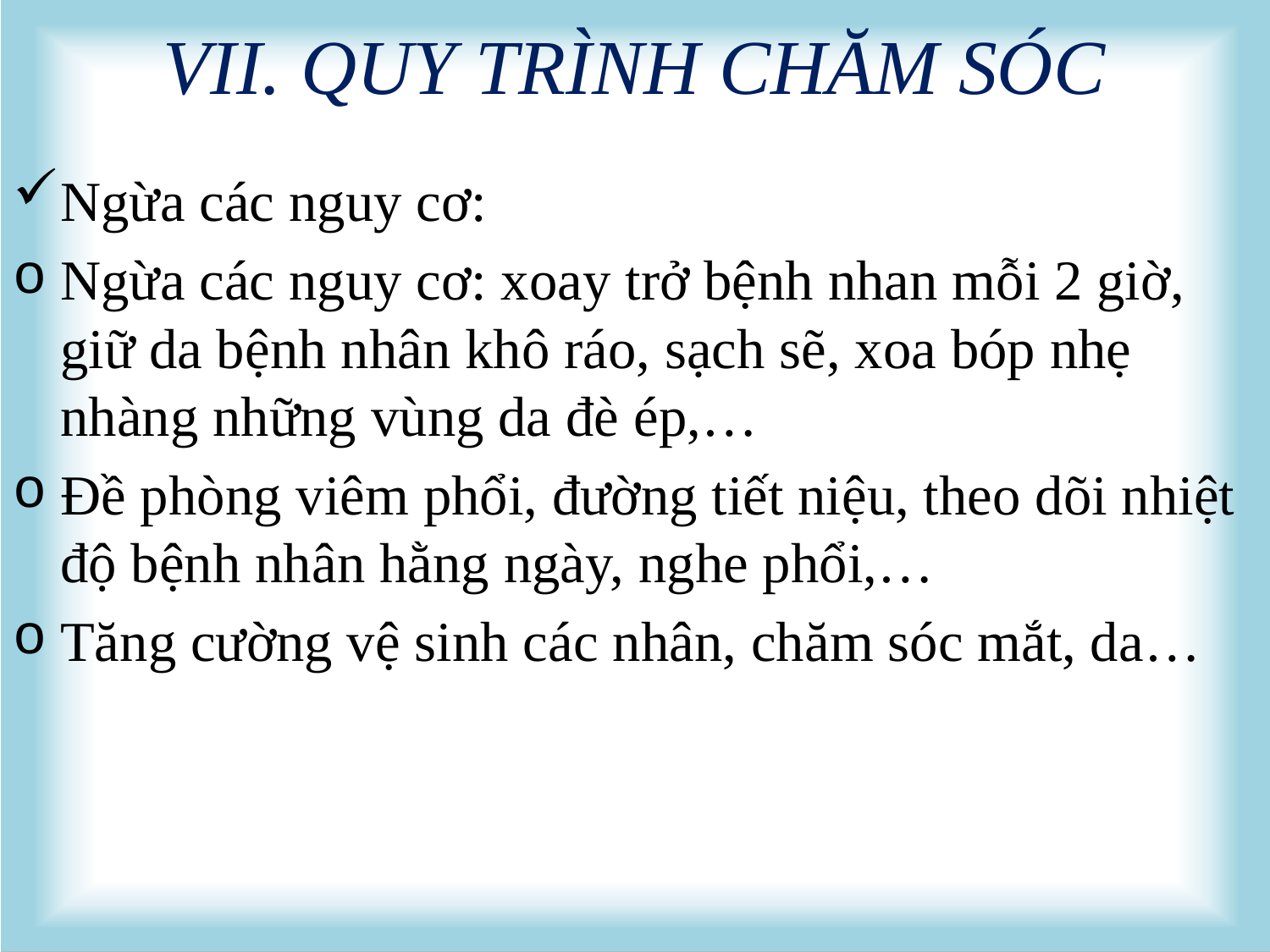

# VII. QUY TRÌNH CHĂM SÓC
Ngừa các nguy cơ:
Ngừa các nguy cơ: xoay trở bệnh nhan mỗi 2 giờ, giữ da bệnh nhân khô ráo, sạch sẽ, xoa bóp nhẹ nhàng những vùng da đè ép,…
Đề phòng viêm phổi, đường tiết niệu, theo dõi nhiệt độ bệnh nhân hằng ngày, nghe phổi,…
Tăng cường vệ sinh các nhân, chăm sóc mắt, da…